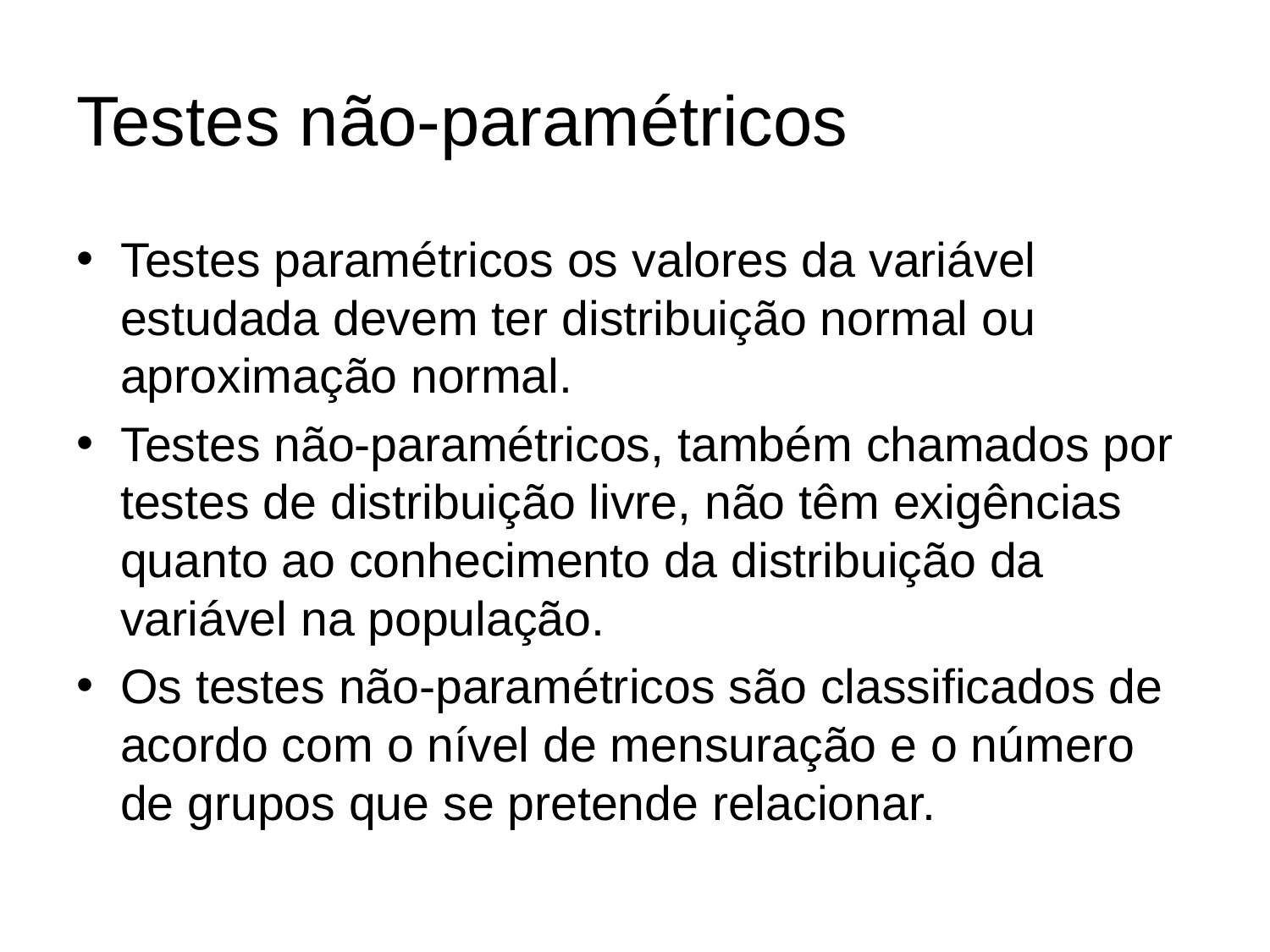

# Testes não-paramétricos
Testes paramétricos os valores da variável estudada devem ter distribuição normal ou aproximação normal.
Testes não-paramétricos, também chamados por testes de distribuição livre, não têm exigências quanto ao conhecimento da distribuição da variável na população.
Os testes não-paramétricos são classificados de acordo com o nível de mensuração e o número de grupos que se pretende relacionar.